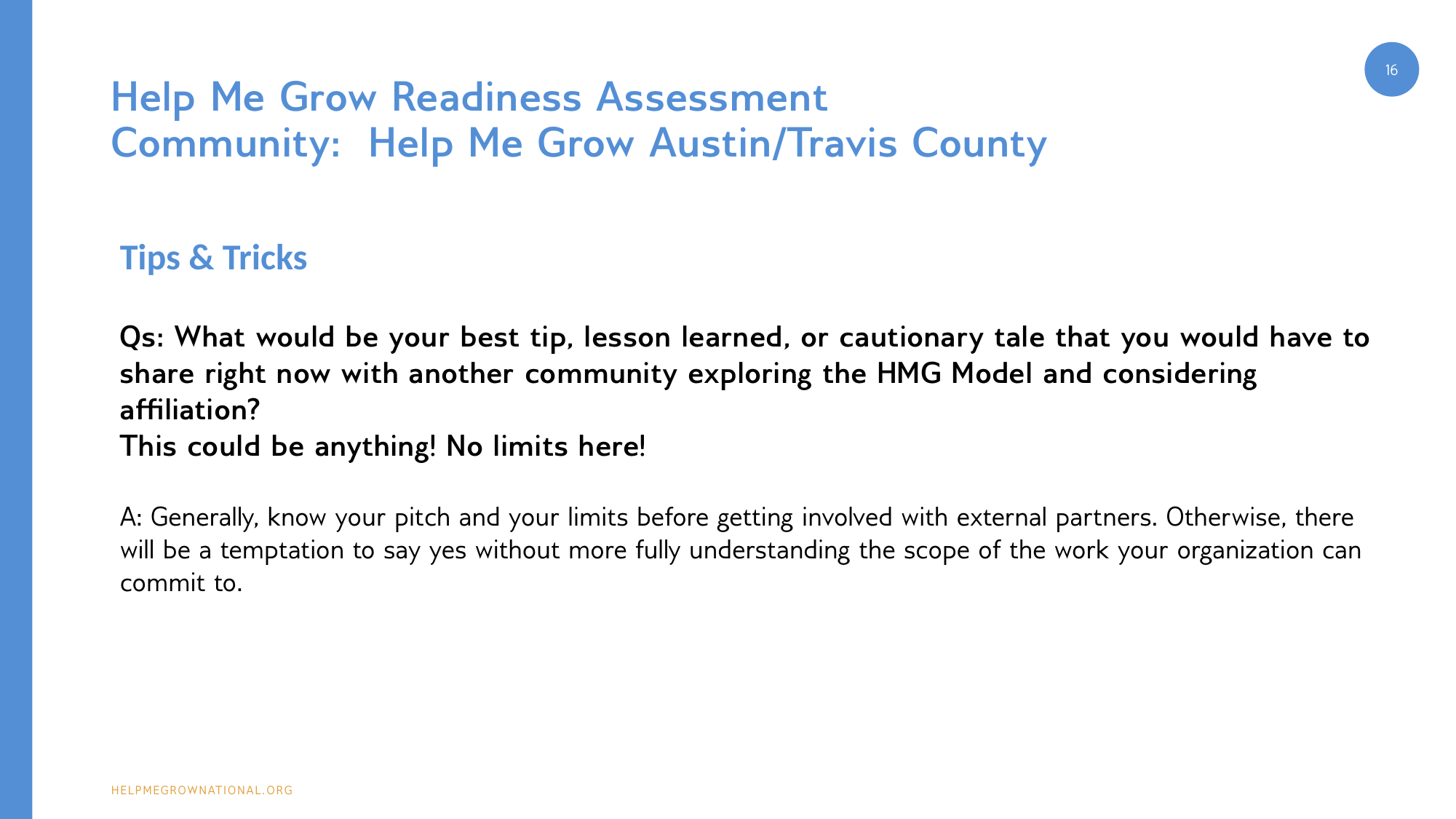

16
# Help Me Grow Readiness Assessment Community:  Help Me Grow Austin/Travis County
Tips & Tricks

Qs: What would be your best tip, lesson learned, or cautionary tale that you would have to share right now with another community exploring the HMG Model and considering affiliation?
This could be anything! No limits here!

A: Generally, know your pitch and your limits before getting involved with external partners. Otherwise, there will be a temptation to say yes without more fully understanding the scope of the work your organization can commit to.